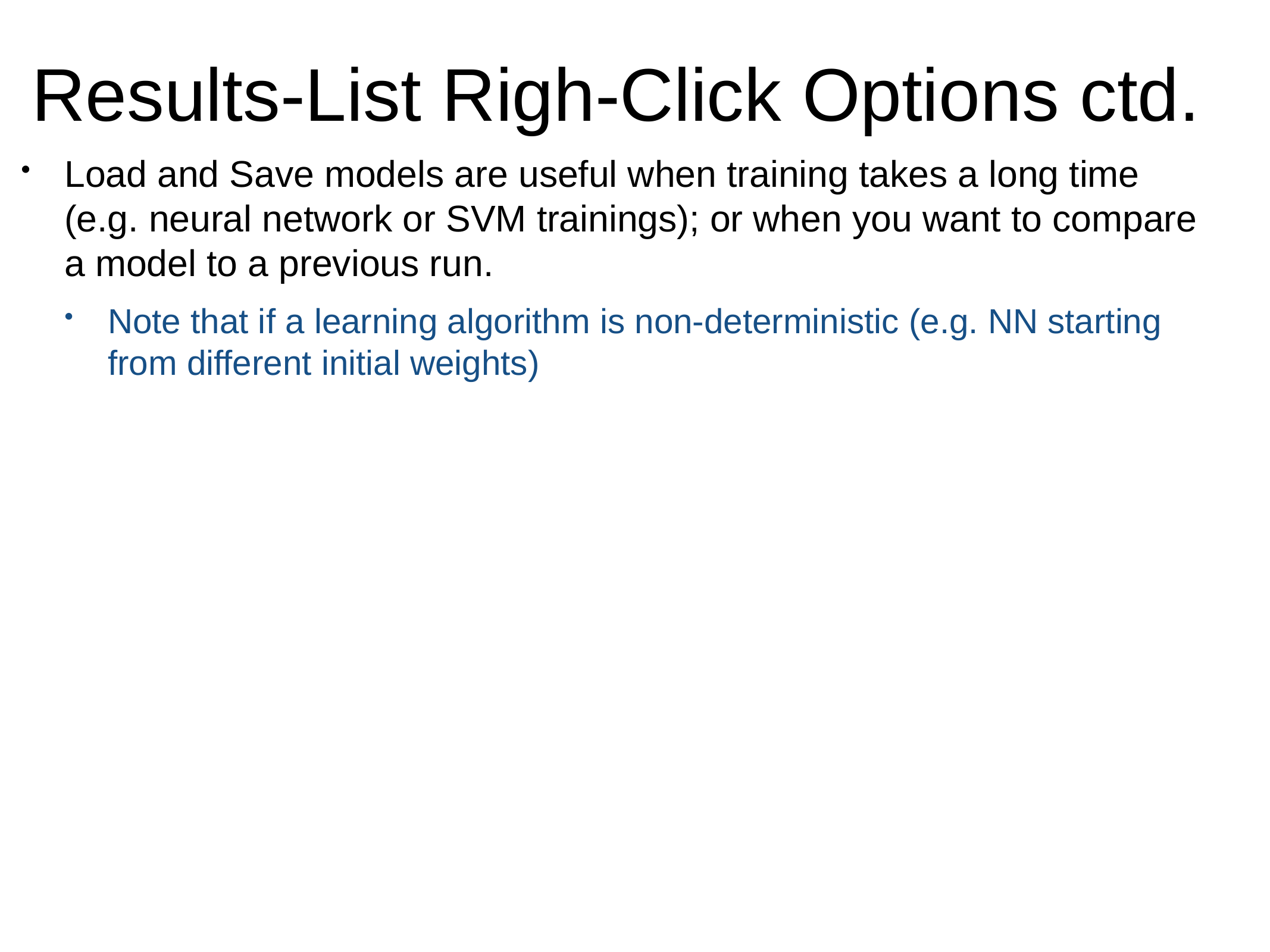

# Results-List Righ-Click Options ctd.
Load and Save models are useful when training takes a long time (e.g. neural network or SVM trainings); or when you want to compare a model to a previous run.
Note that if a learning algorithm is non-deterministic (e.g. NN starting from different initial weights)